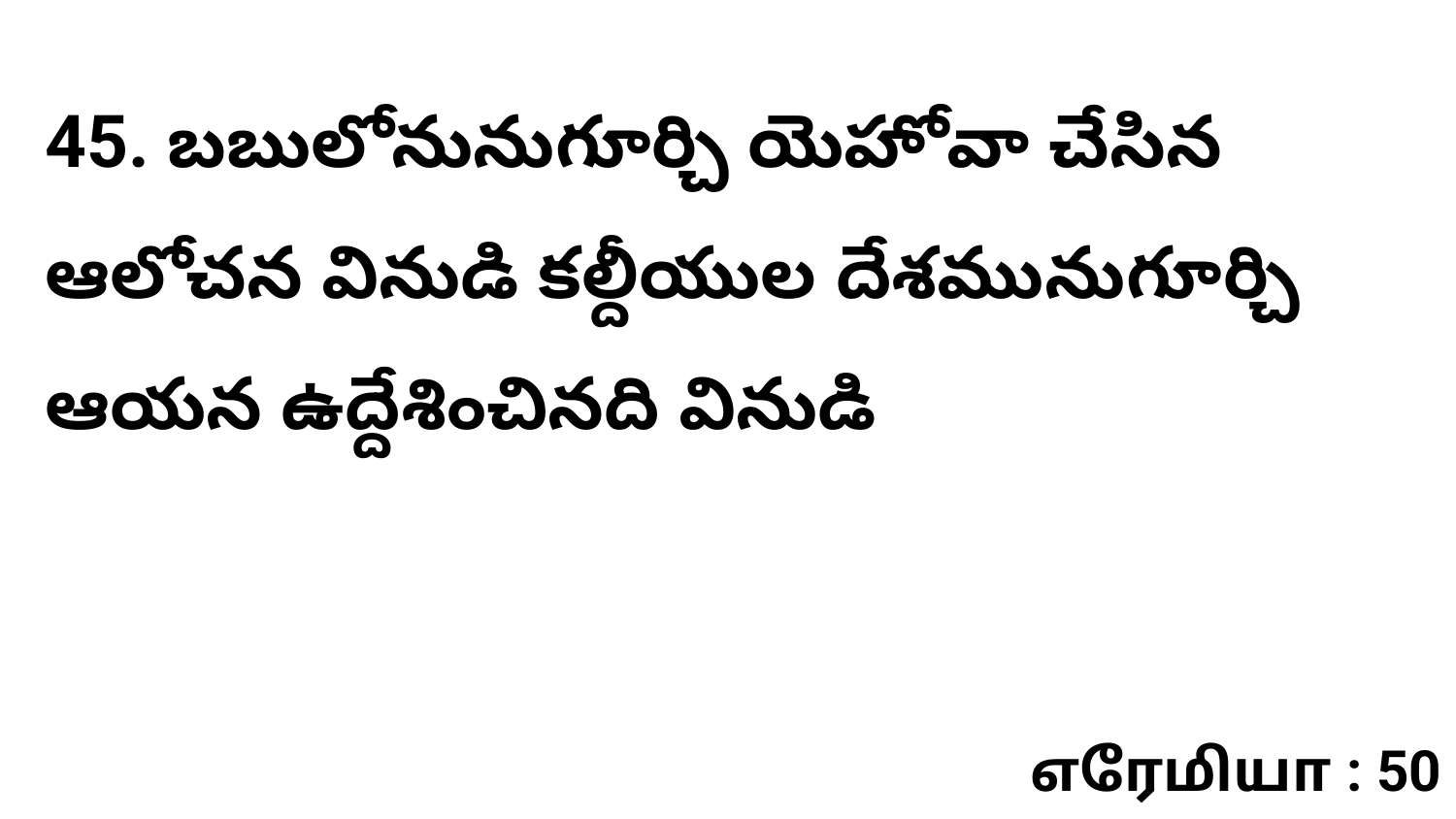

45. బబులోనునుగూర్చి యెహోవా చేసిన ఆలోచన వినుడి కల్దీయుల దేశమునుగూర్చి ఆయన ఉద్దేశించినది వినుడి
எரேமியா : 50